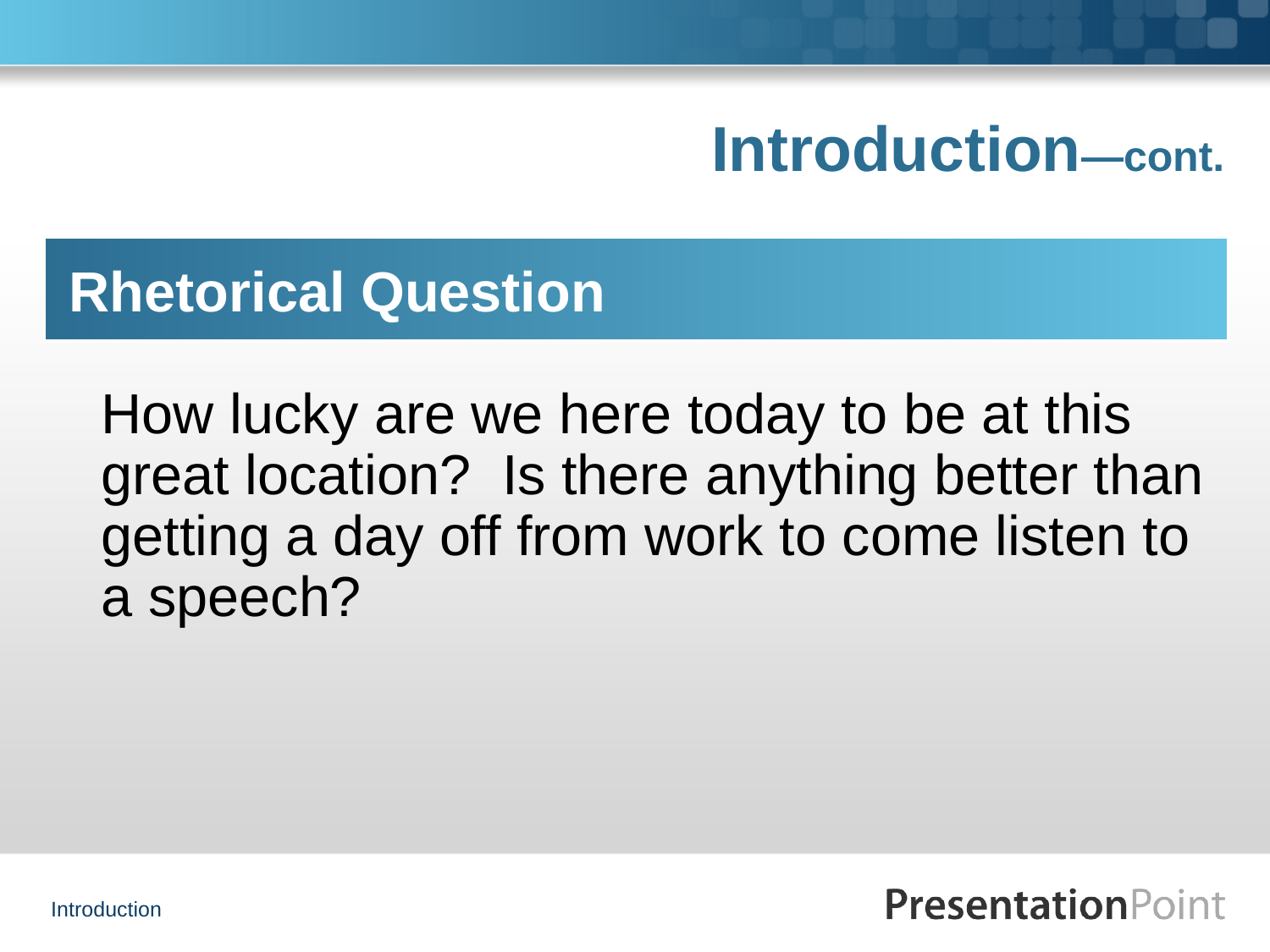

# Introduction—cont.

Rhetorical Question
How lucky are we here today to be at this great location?  Is there anything better than getting a day off from work to come listen to a speech?

Introduction